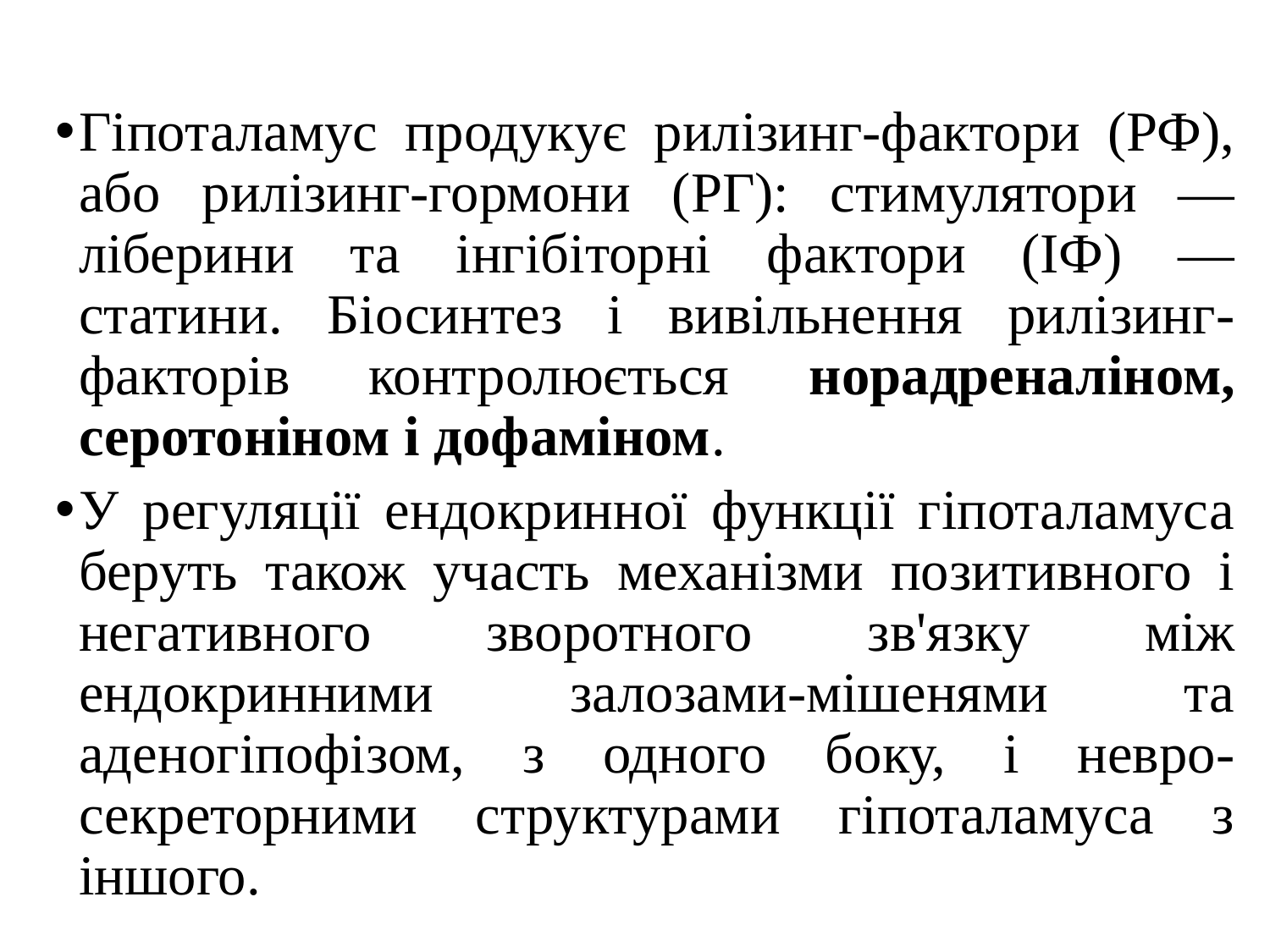

Гіпоталамус продукує рилізинг-фактори (РФ), або рилізинг-гормони (РГ): стимулятори — ліберини та інгібіторні фактори (ІФ) — статини. Біосинтез і вивільнення рилізинг-факторів контролюється норадреналіном, серотоніном і дофаміном.
У регуляції ендокринної функції гіпоталамуса беруть також участь механізми позитивного і негативного зворотного зв'язку між ендокринними залозами-мішенями та аденогіпофізом, з одного боку, і невро-секреторними структурами гіпоталамуса з іншого.